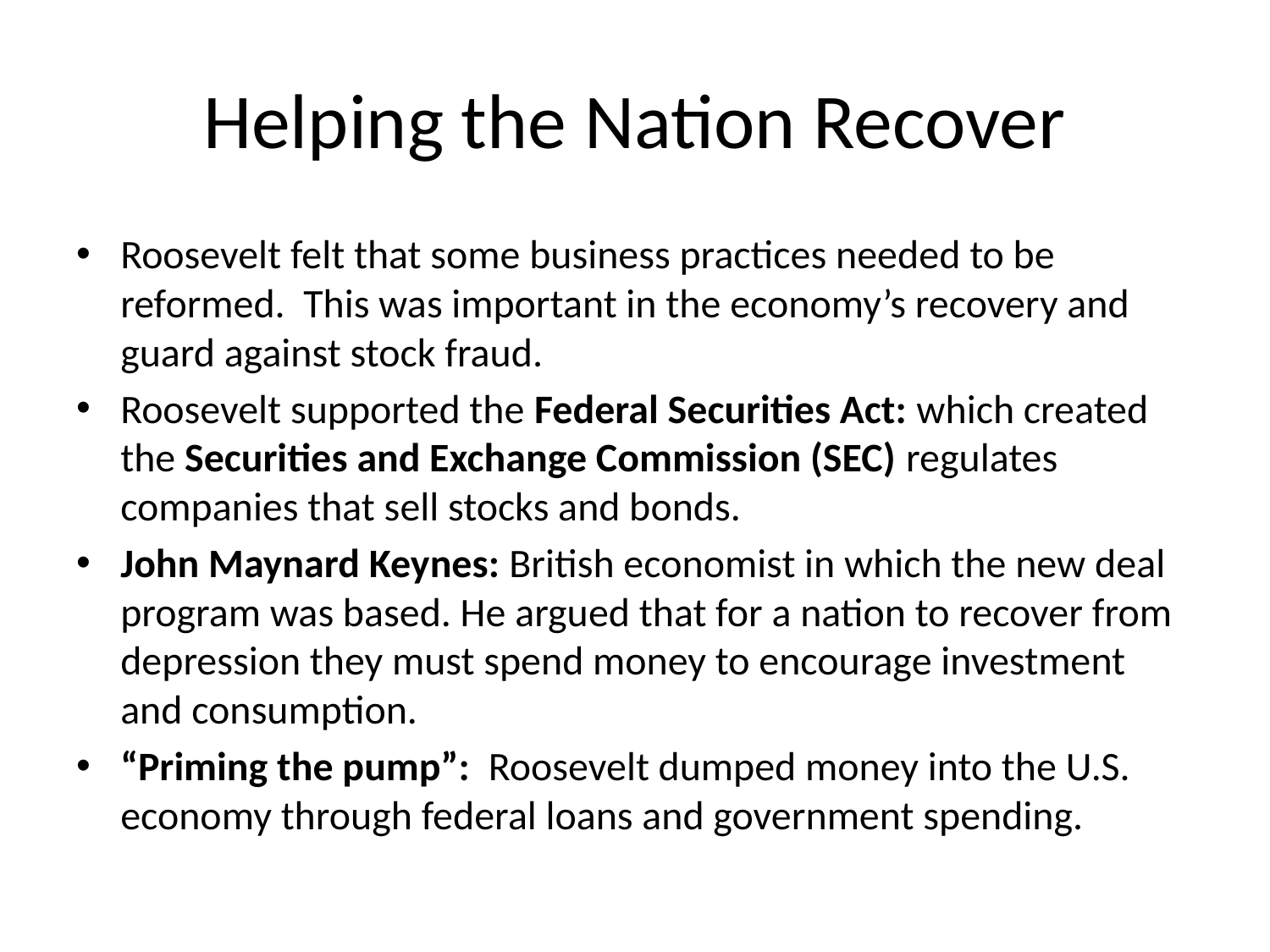

# Helping the Nation Recover
Roosevelt felt that some business practices needed to be reformed.  This was important in the economy’s recovery and guard against stock fraud.
Roosevelt supported the Federal Securities Act: which created the Securities and Exchange Commission (SEC) regulates companies that sell stocks and bonds.
John Maynard Keynes: British economist in which the new deal program was based. He argued that for a nation to recover from depression they must spend money to encourage investment and consumption.
“Priming the pump”:  Roosevelt dumped money into the U.S. economy through federal loans and government spending.